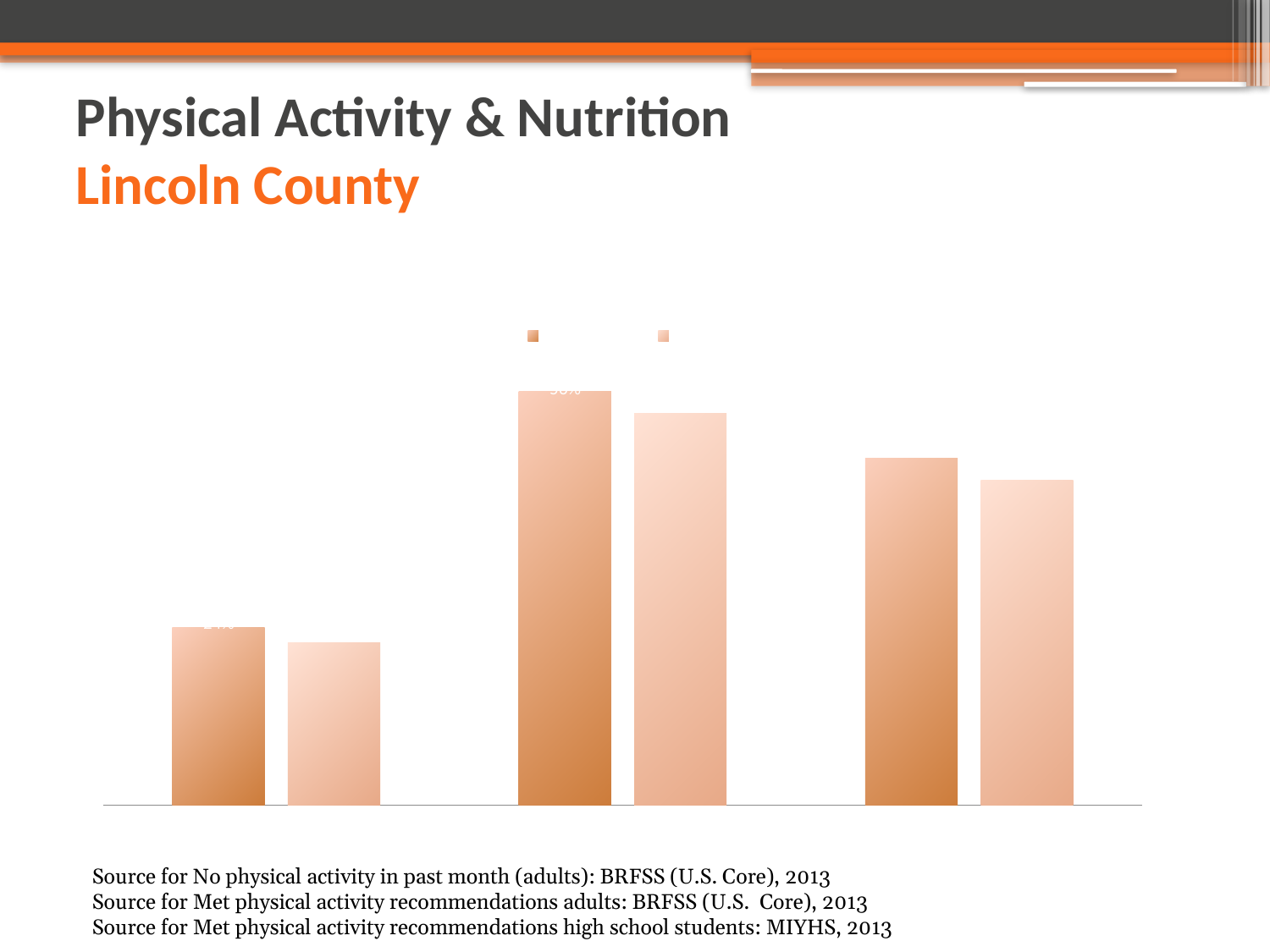

# Physical Activity & Nutrition Lincoln County

### Chart: Selected Measures of Physical Activity: Lincoln County

| Category | Lincoln County | Maine |
|---|---|---|
| No Physical Activity in Past Month - Adults | 0.24 | 0.22 |
| Met Recommendations for Physical Activity - Adults | 0.56 | 0.53 |
| Met Recommendations for Physical Activity - High School Students | 0.47 | 0.44 |
Selected Measures of Physical Activity: Franklin County
Source for No physical activity in past month (adults): BRFSS (U.S. Core), 2013
Source for Met physical activity recommendations adults: BRFSS (U.S.  Core), 2013
Source for Met physical activity recommendations high school students: MIYHS, 2013